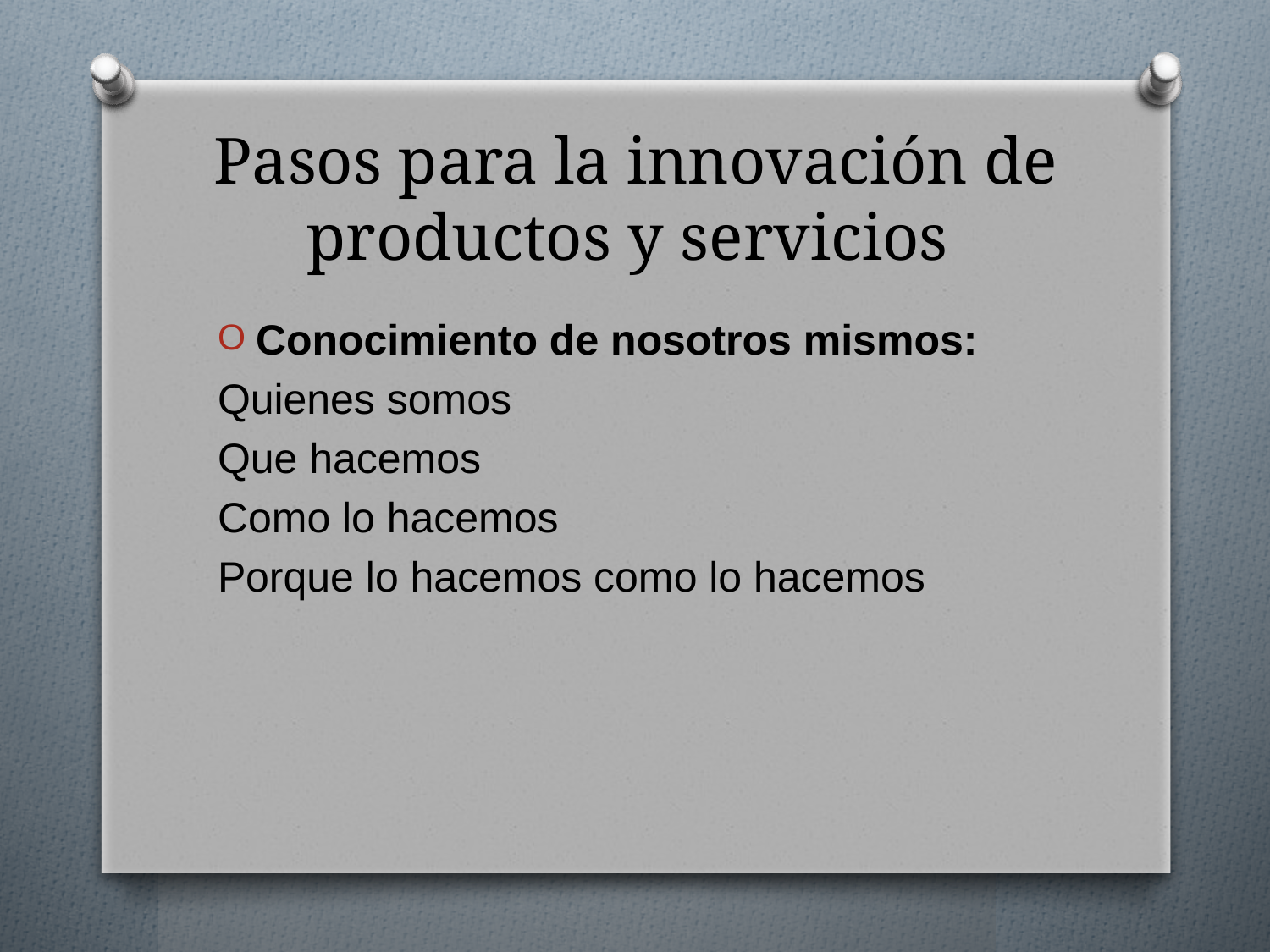

# Pasos para la innovación de productos y servicios
Conocimiento de nosotros mismos:
Quienes somos
Que hacemos
Como lo hacemos
Porque lo hacemos como lo hacemos